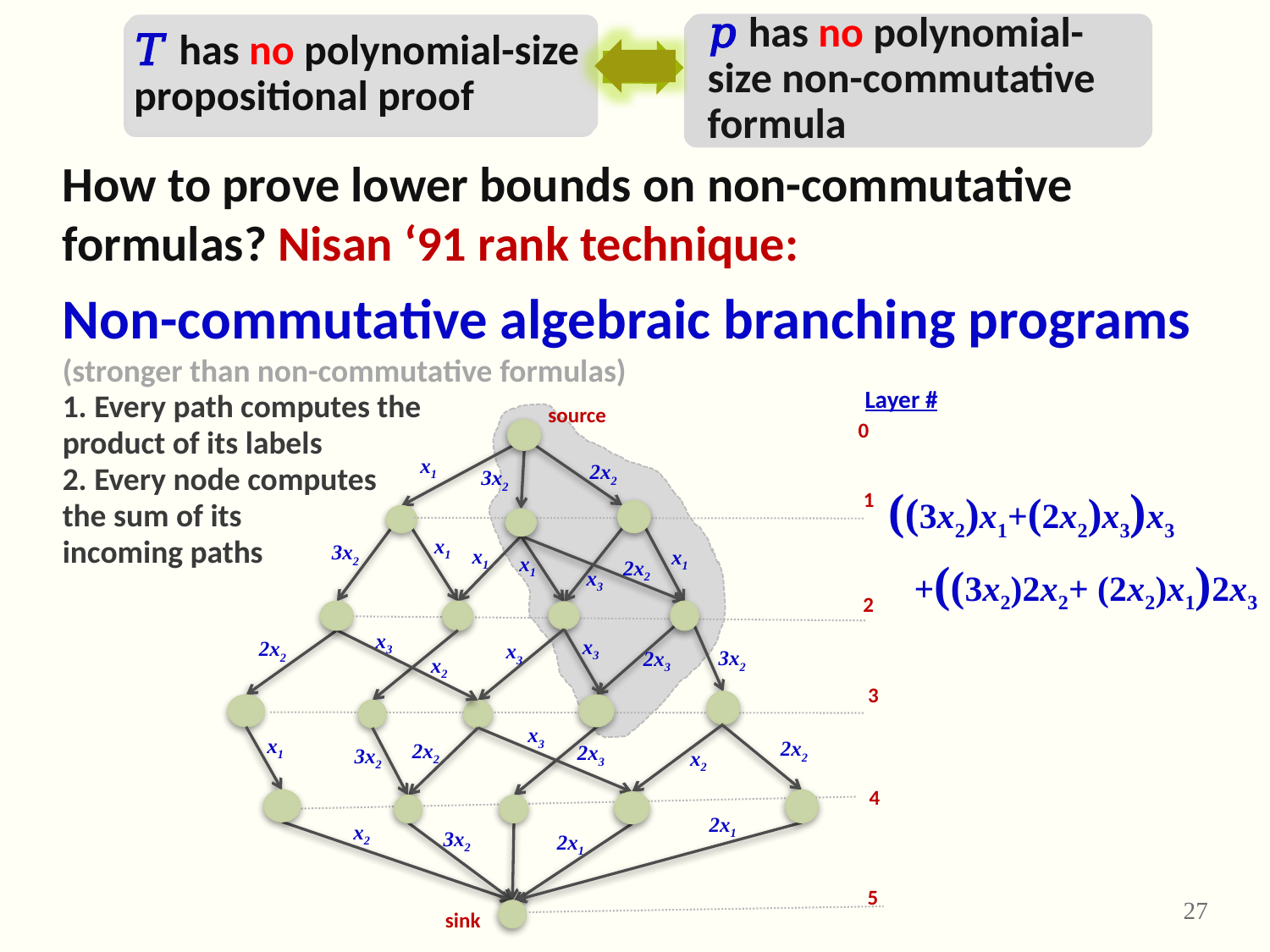

𝑇 has no polynomial-size propositional proof

𝑝 has no polynomial-size non-commutative formula
𝑇 has a polynomial-size propositional proof

𝑝 has a polynomial-size non-commutative formula
How to prove lower bounds on non-commutative formulas? Nisan ‘91 rank technique:
Non-commutative algebraic branching programs (stronger than non-commutative formulas)
1. Every path computes the
product of its labels
2. Every node computes
the sum of its
incoming paths

Layer #
source
0

x1
2x2
3x2
1

x1
3x2
x1
x1
x1
2x2
x3
2

x3
x3
2x2
x3
3x2
2x3
x2
3

x3
x1
2x2
2x2
2x3
3x2
x2
4

2x1
x2
3x2
2x1
5
sink

((3x2)x1+(2x2)x3)x3
     +((3x2)2x2+ (2x2)x1)2x3
27